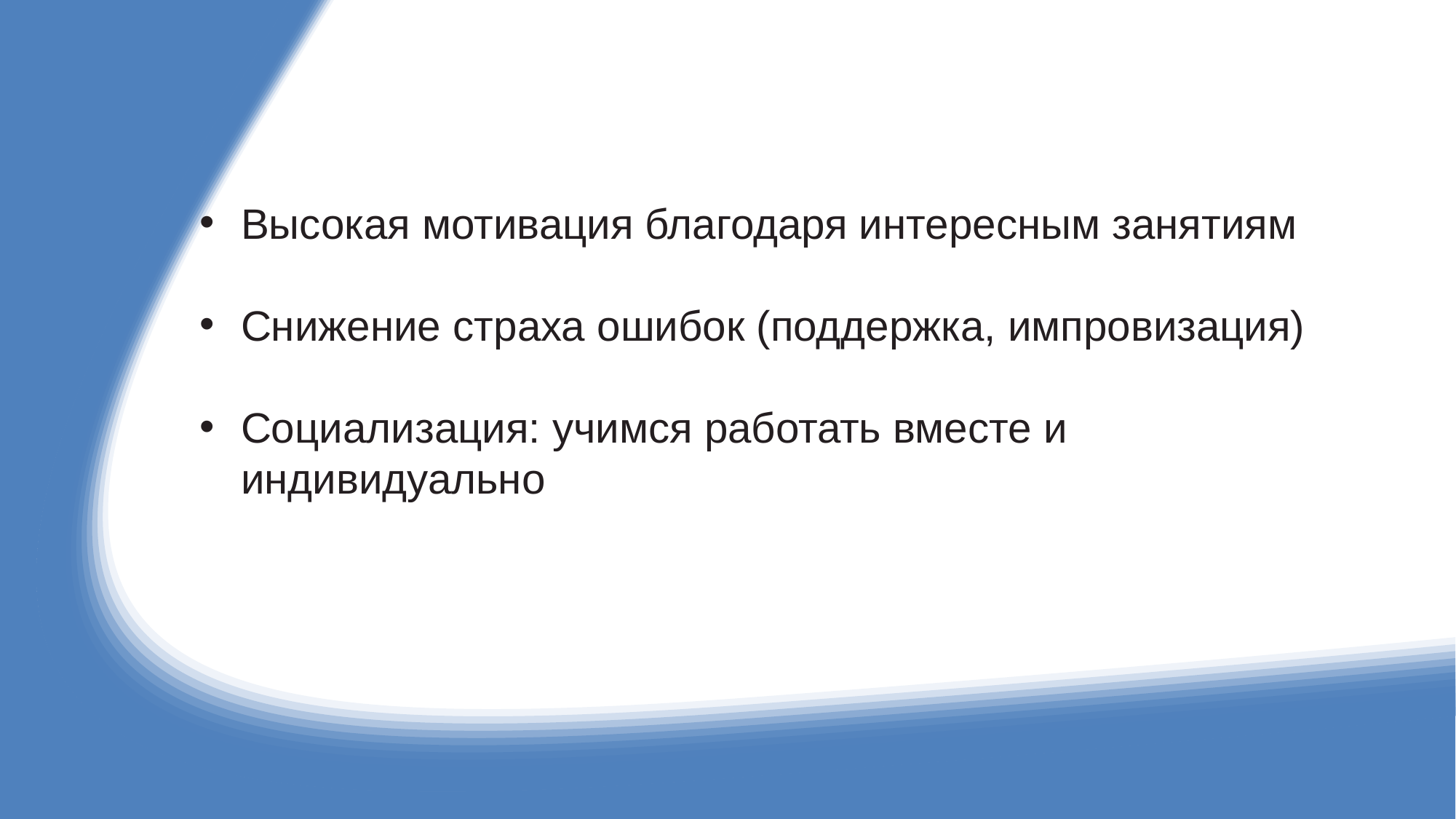

#
Высокая мотивация благодаря интересным занятиям

Снижение страха ошибок (поддержка, импровизация)

Социализация: учимся работать вместе и индивидуально